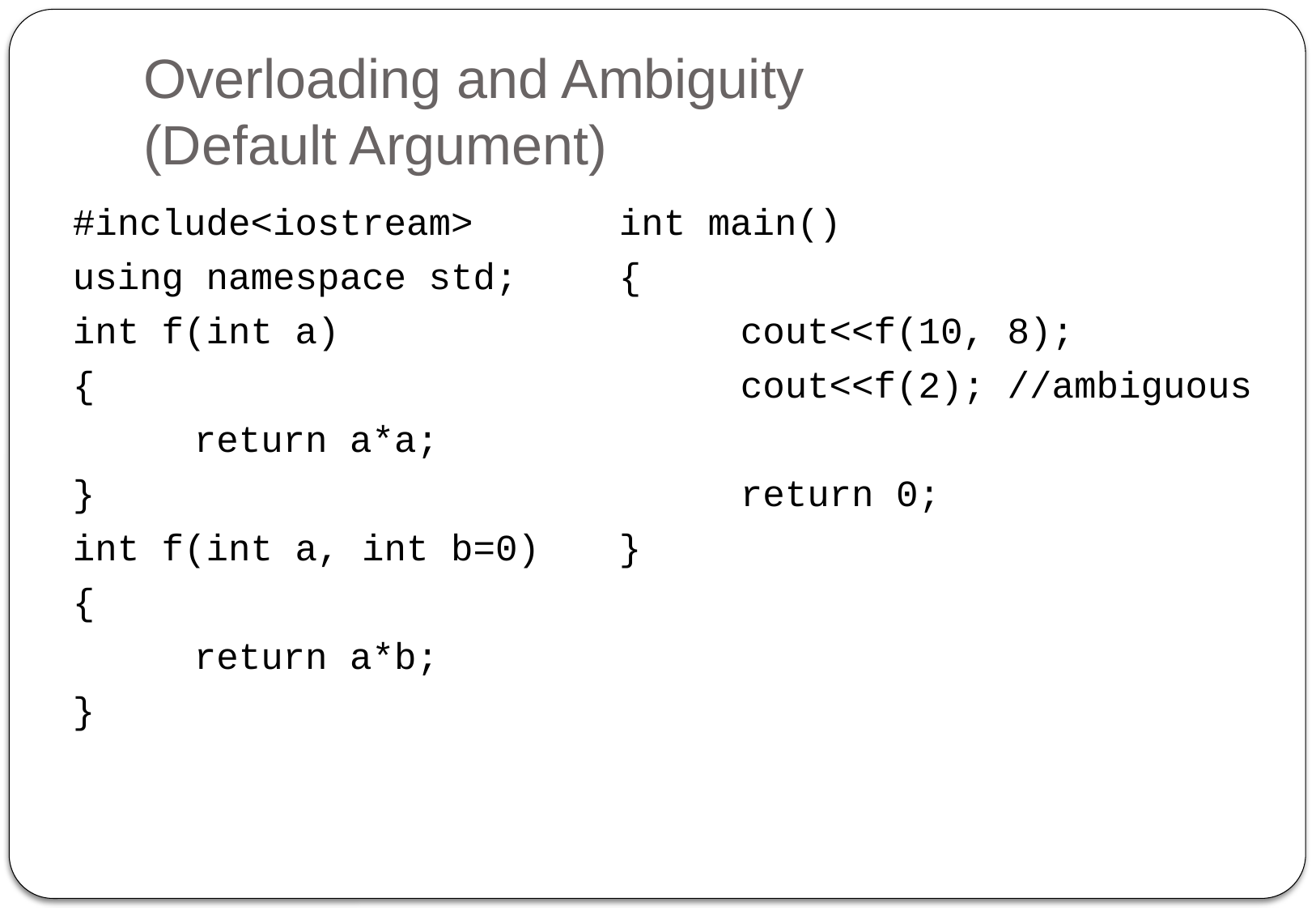

# Overloading and Ambiguity (Default Argument)
#include<iostream>
using namespace std;
int f(int a)
{
	return a*a;
}
int f(int a, int b=0)
{
	return a*b;
}

int main()
{
	cout<<f(10, 8);
	cout<<f(2); //ambiguous

	return 0;
}